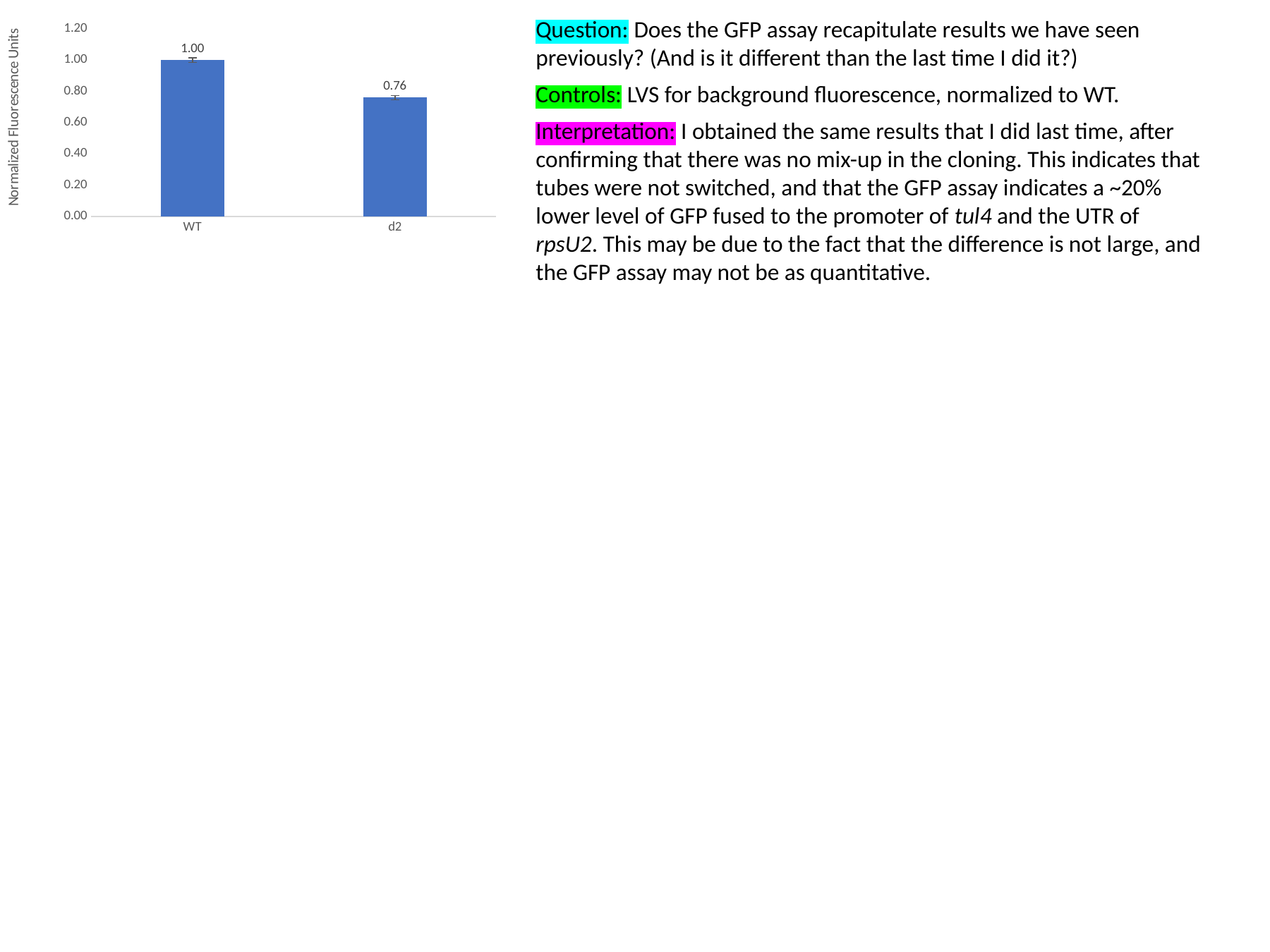

### Chart

| Category | WT |
|---|---|
| WT | 1.0 |
| d2 | 0.7598106825101808 |
Question: Does the GFP assay recapitulate results we have seen previously? (And is it different than the last time I did it?)
Controls: LVS for background fluorescence, normalized to WT.
Interpretation: I obtained the same results that I did last time, after confirming that there was no mix-up in the cloning. This indicates that tubes were not switched, and that the GFP assay indicates a ~20% lower level of GFP fused to the promoter of tul4 and the UTR of rpsU2. This may be due to the fact that the difference is not large, and the GFP assay may not be as quantitative.